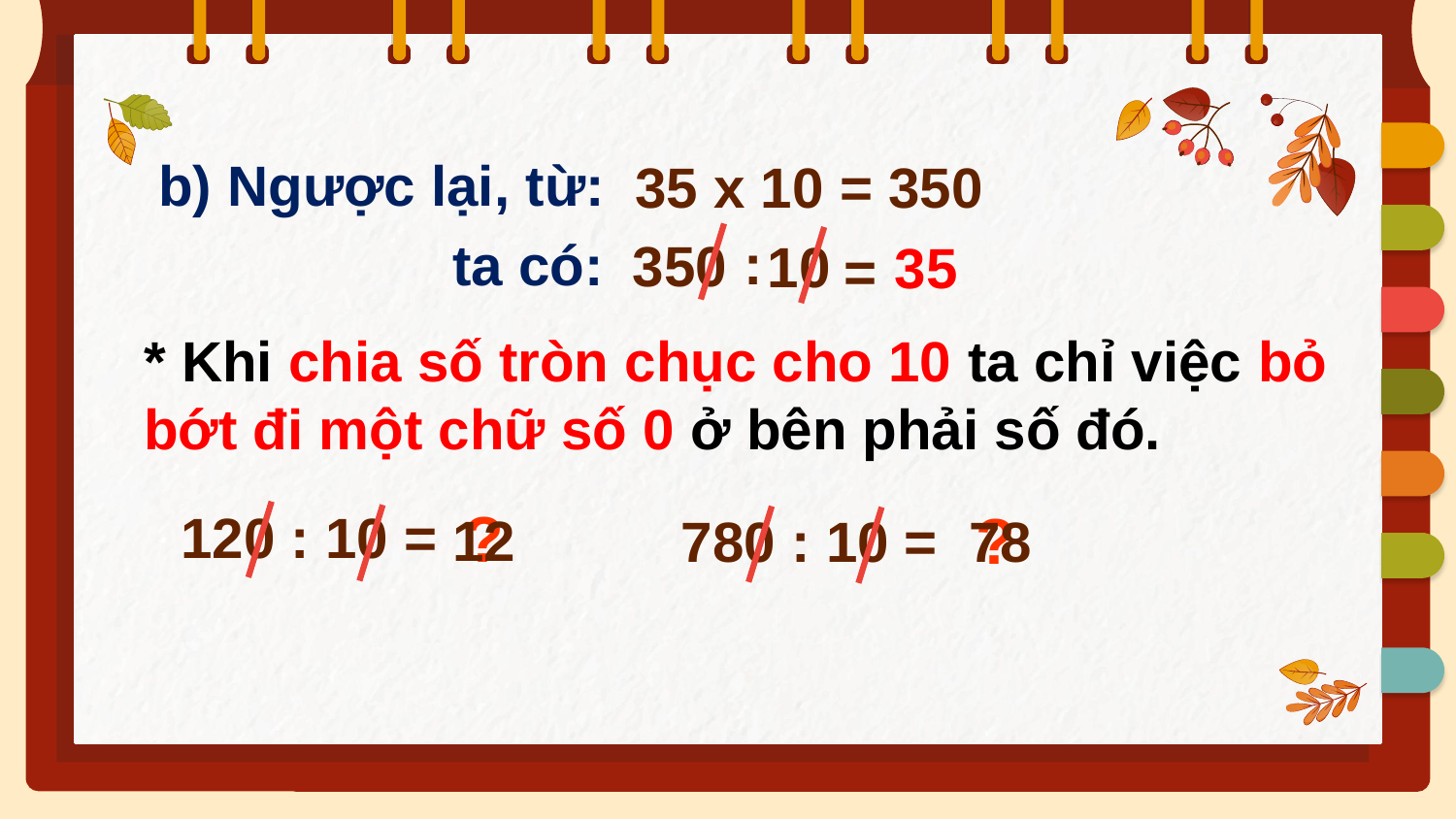

b) Ngược lại, từ:
35 x 10 = 350
:
ta có:
350
10
35
=
* Khi chia số tròn chục cho 10 ta chỉ việc bỏ bớt đi một chữ số 0 ở bên phải số đó.
?
?
120 : 10 =
12
78
780 : 10 =